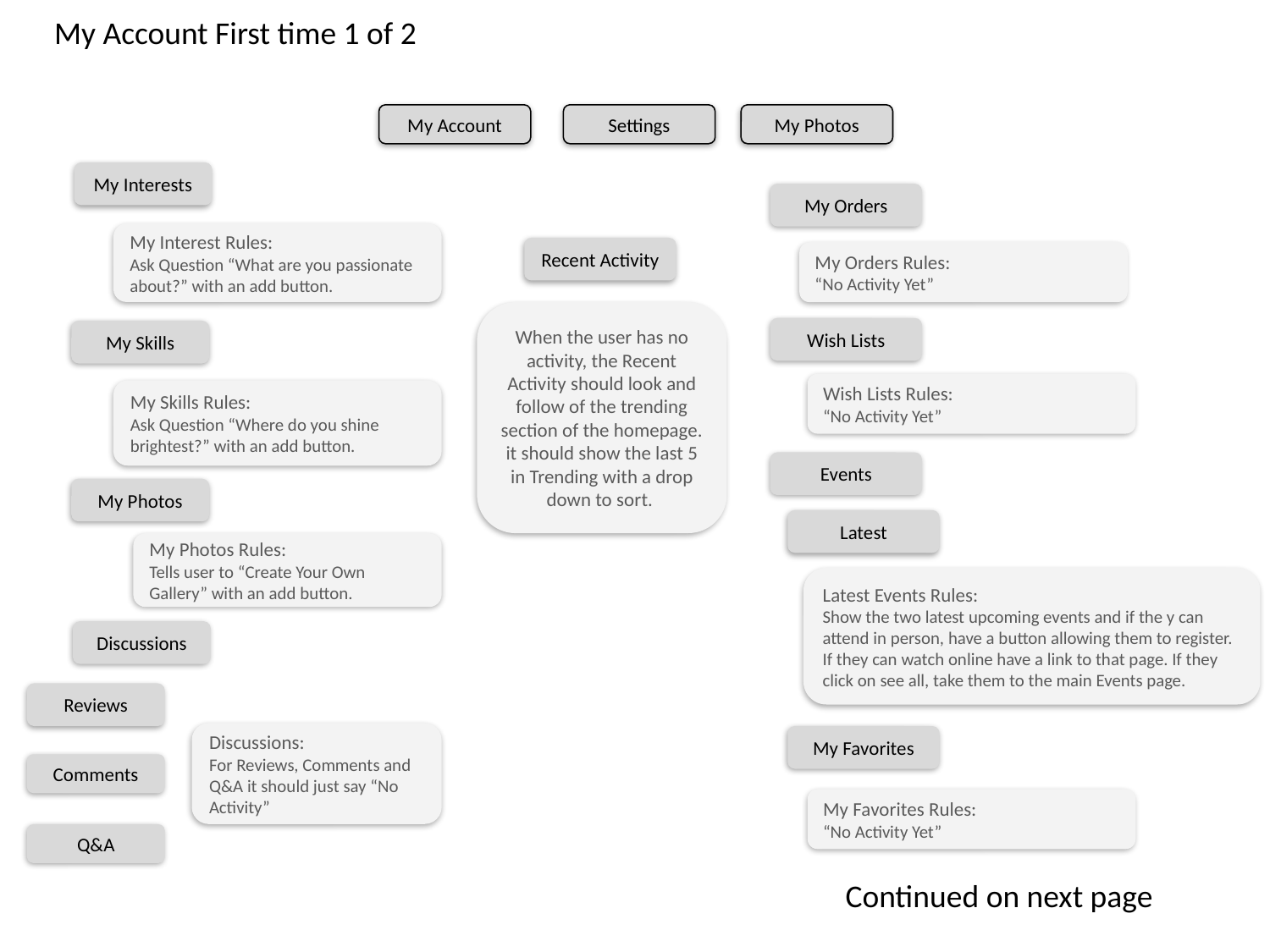

# My Account First time 1 of 2
My Account
Settings
My Photos
My Interests
My Orders
My Interest Rules:
Ask Question “What are you passionate about?” with an add button.
Recent Activity
My Orders Rules:
“No Activity Yet”
When the user has no activity, the Recent Activity should look and follow of the trending section of the homepage. it should show the last 5 in Trending with a drop down to sort.
Wish Lists
My Skills
Wish Lists Rules:
“No Activity Yet”
My Skills Rules:
Ask Question “Where do you shine brightest?” with an add button.
Events
My Photos
Latest
My Photos Rules:
Tells user to “Create Your Own Gallery” with an add button.
Latest Events Rules:
Show the two latest upcoming events and if the y can attend in person, have a button allowing them to register. If they can watch online have a link to that page. If they click on see all, take them to the main Events page.
Discussions
Reviews
Discussions:
For Reviews, Comments and Q&A it should just say “No Activity”
My Favorites
Comments
My Favorites Rules:
“No Activity Yet”
Q&A
Continued on next page